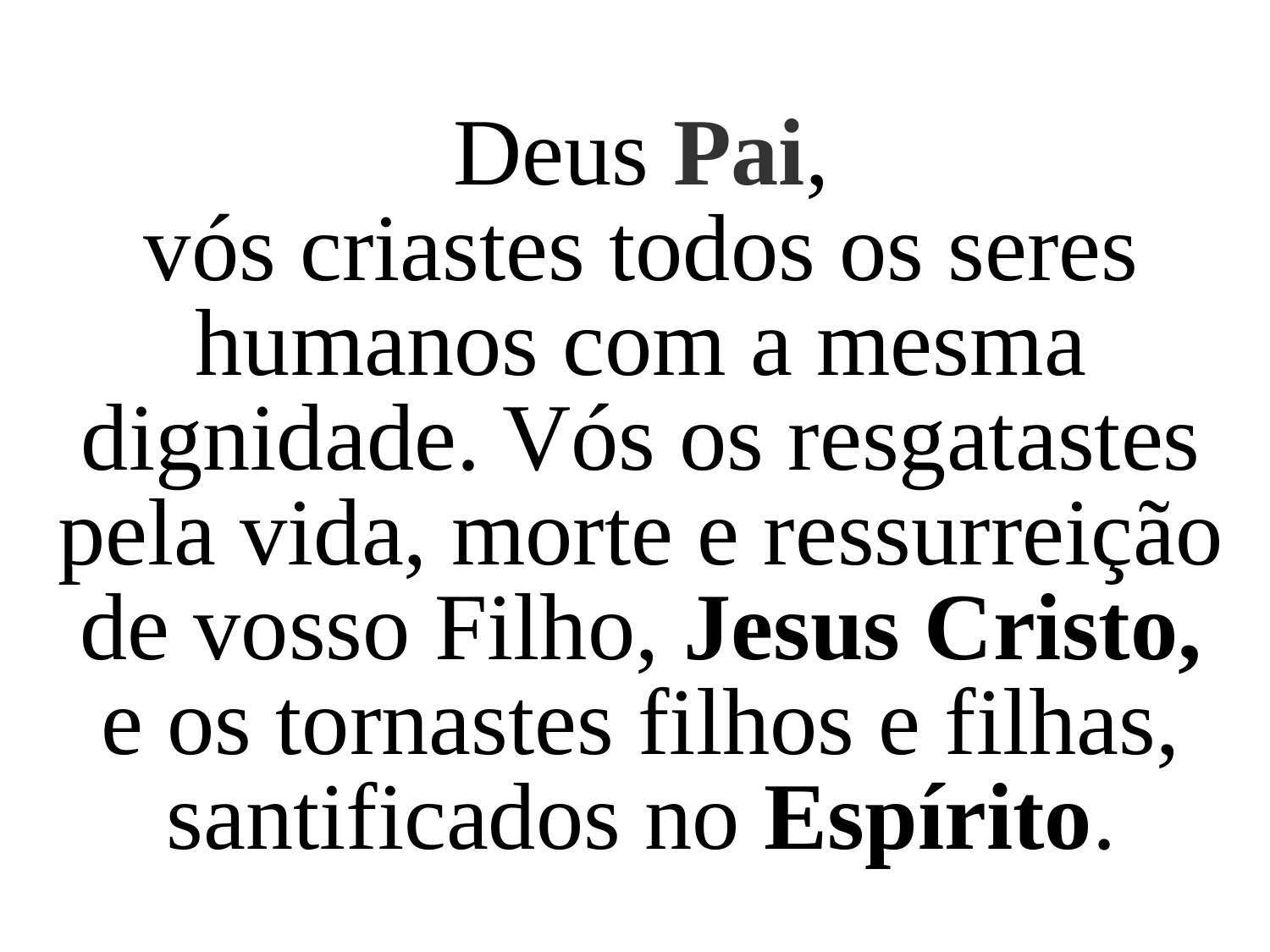

Deus Pai,
vós criastes todos os seres humanos com a mesma dignidade. Vós os resgatastes pela vida, morte e ressurreição de vosso Filho, Jesus Cristo,
e os tornastes filhos e filhas, santificados no Espírito.